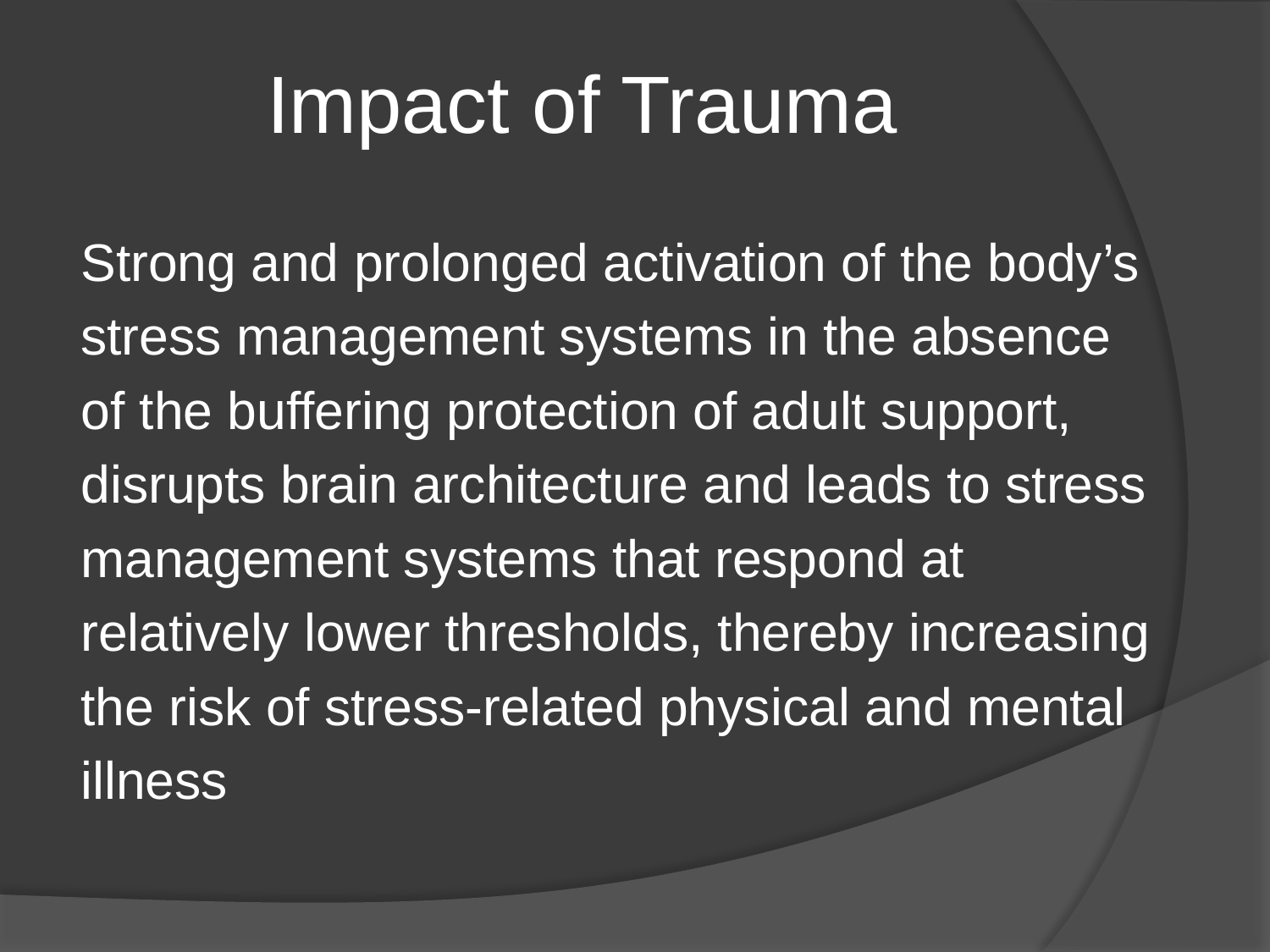

# Impact of Trauma
Strong and prolonged activation of the body’s
stress management systems in the absence
of the buffering protection of adult support,
disrupts brain architecture and leads to stress
management systems that respond at
relatively lower thresholds, thereby increasing
the risk of stress-related physical and mental
illness